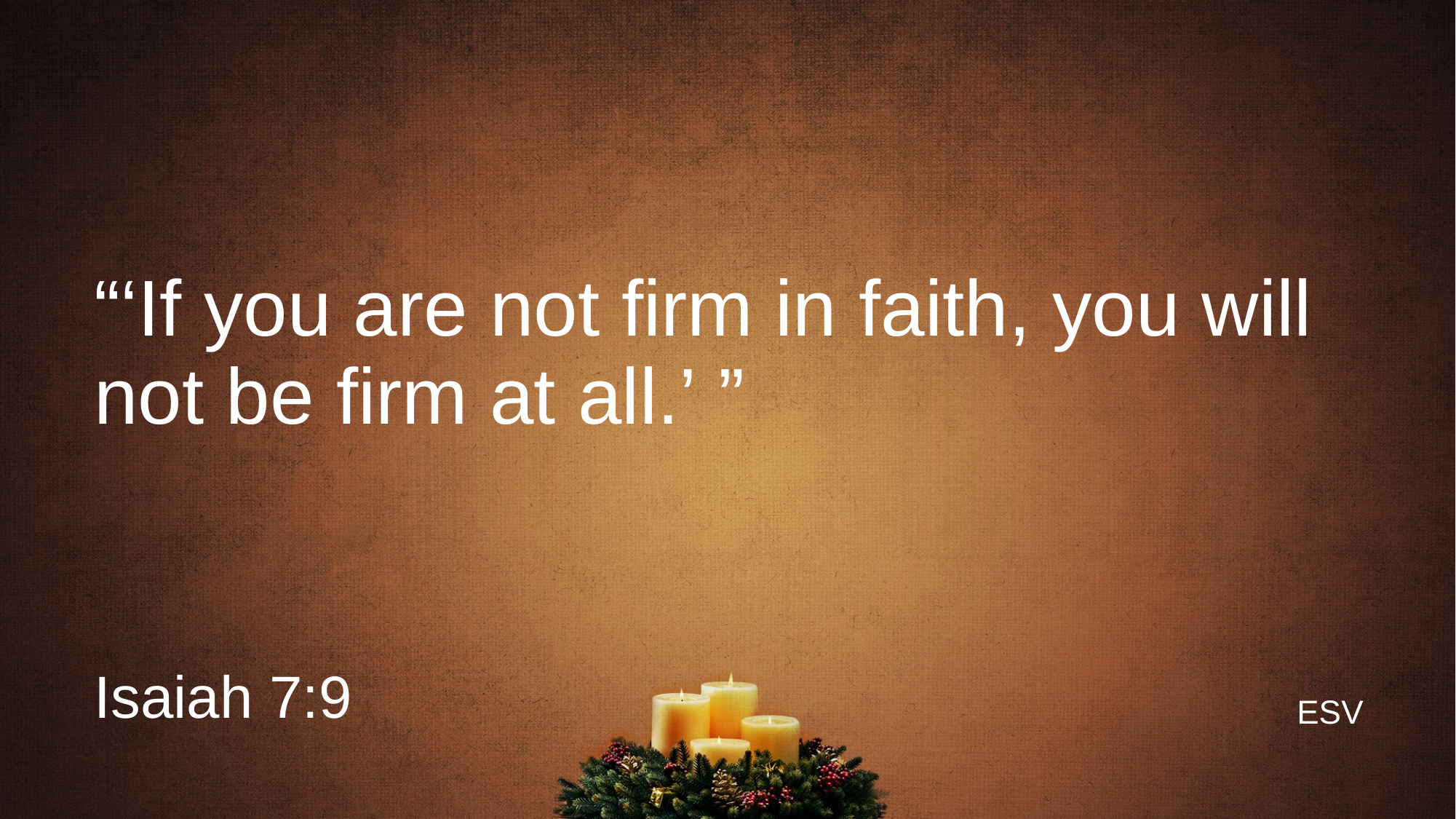

# “‘If you are not firm in faith, you will not be firm at all.’ ”
Isaiah 7:9
ESV